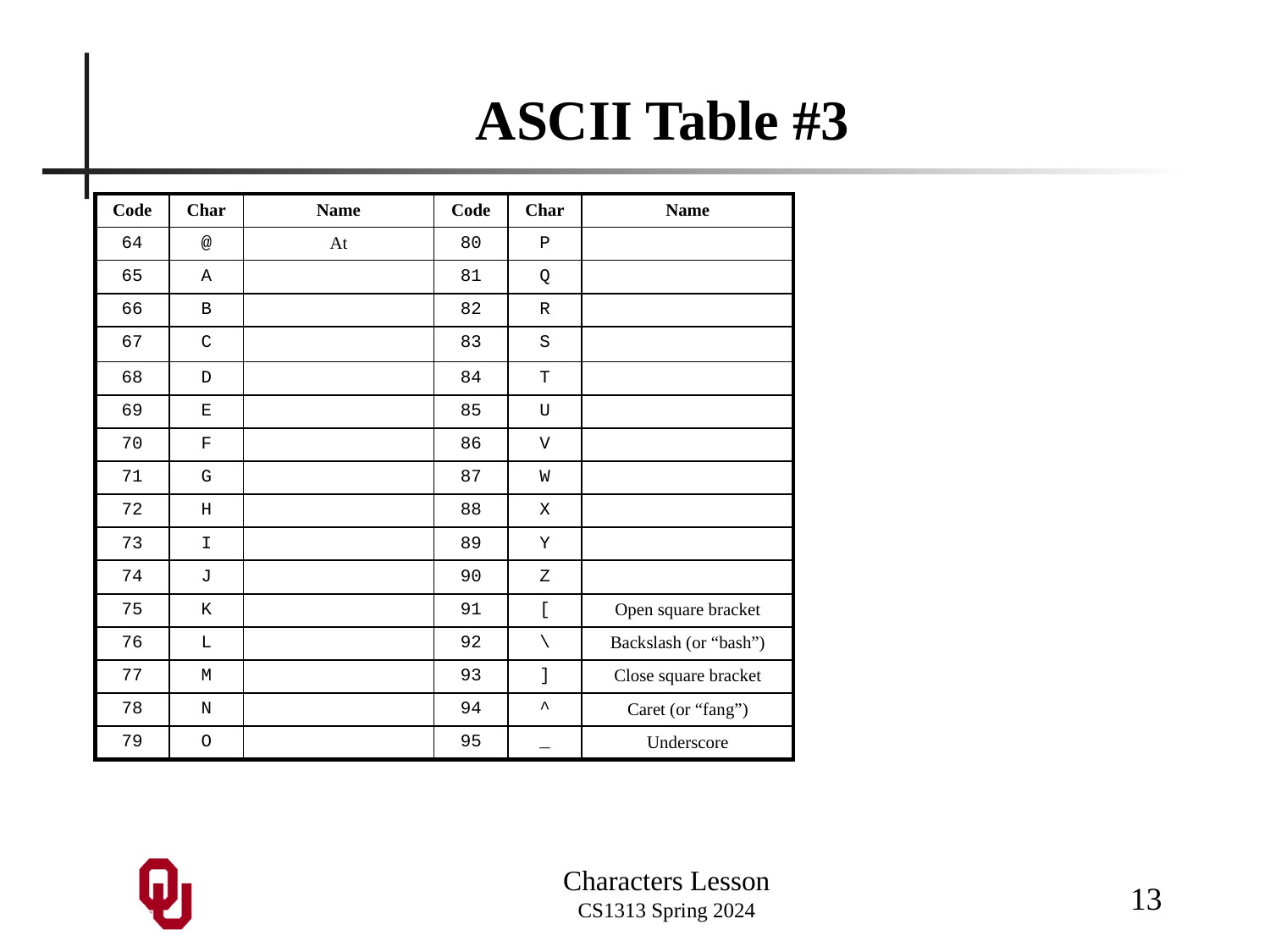

# ASCII Table #3
| Code | Char | Name | Code | Char | Name |
| --- | --- | --- | --- | --- | --- |
| 64 | @ | At | 80 | P |  |
| 65 | A |  | 81 | Q |  |
| 66 | B |  | 82 | R |  |
| 67 | C |  | 83 | S |  |
| 68 | D |  | 84 | T |  |
| 69 | E |  | 85 | U |  |
| 70 | F |  | 86 | V |  |
| 71 | G |  | 87 | W |  |
| 72 | H |  | 88 | X |  |
| 73 | I |  | 89 | Y |  |
| 74 | J |  | 90 | Z |  |
| 75 | K |  | 91 | [ | Open square bracket |
| 76 | L |  | 92 | \ | Backslash (or “bash”) |
| 77 | M |  | 93 | ] | Close square bracket |
| 78 | N |  | 94 | ^ | Caret (or “fang”) |
| 79 | O |  | 95 | \_ | Underscore |
13
Characters Lesson
CS1313 Spring 2024